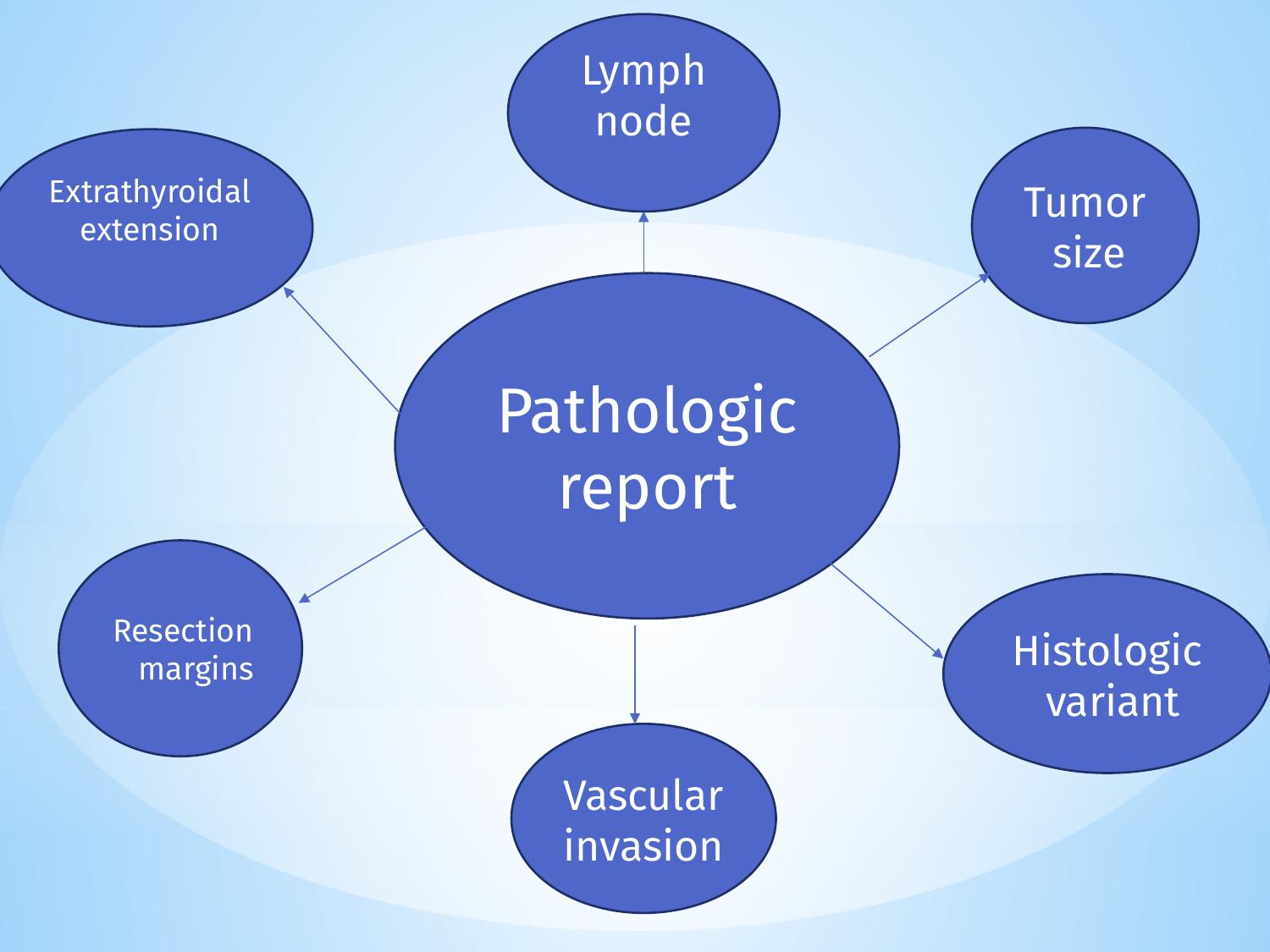

Lymph node

Tumor size
Extrathyroidal extension

Pathologic report
Resection margins
Histologic variant
Vascular invasion